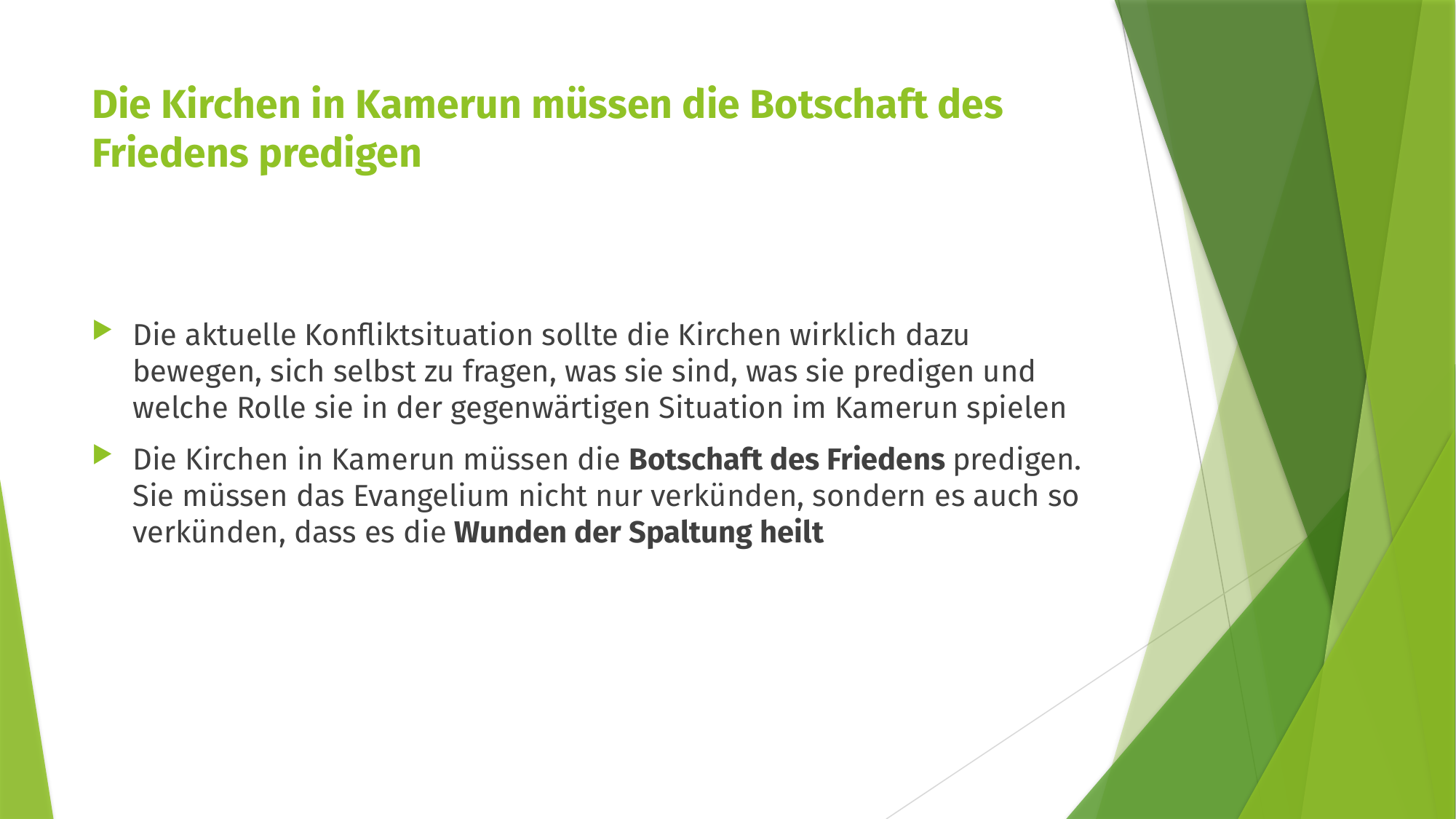

# Die Kirchen in Kamerun müssen die Botschaft des Friedens predigen

Die aktuelle Konfliktsituation sollte die Kirchen wirklich dazu bewegen, sich selbst zu fragen, was sie sind, was sie predigen und welche Rolle sie in der gegenwärtigen Situation im Kamerun spielen
Die Kirchen in Kamerun müssen die Botschaft des Friedens predigen.
Sie müssen das Evangelium nicht nur verkünden, sondern es auch so verkünden, dass es die Wunden der Spaltung heilt